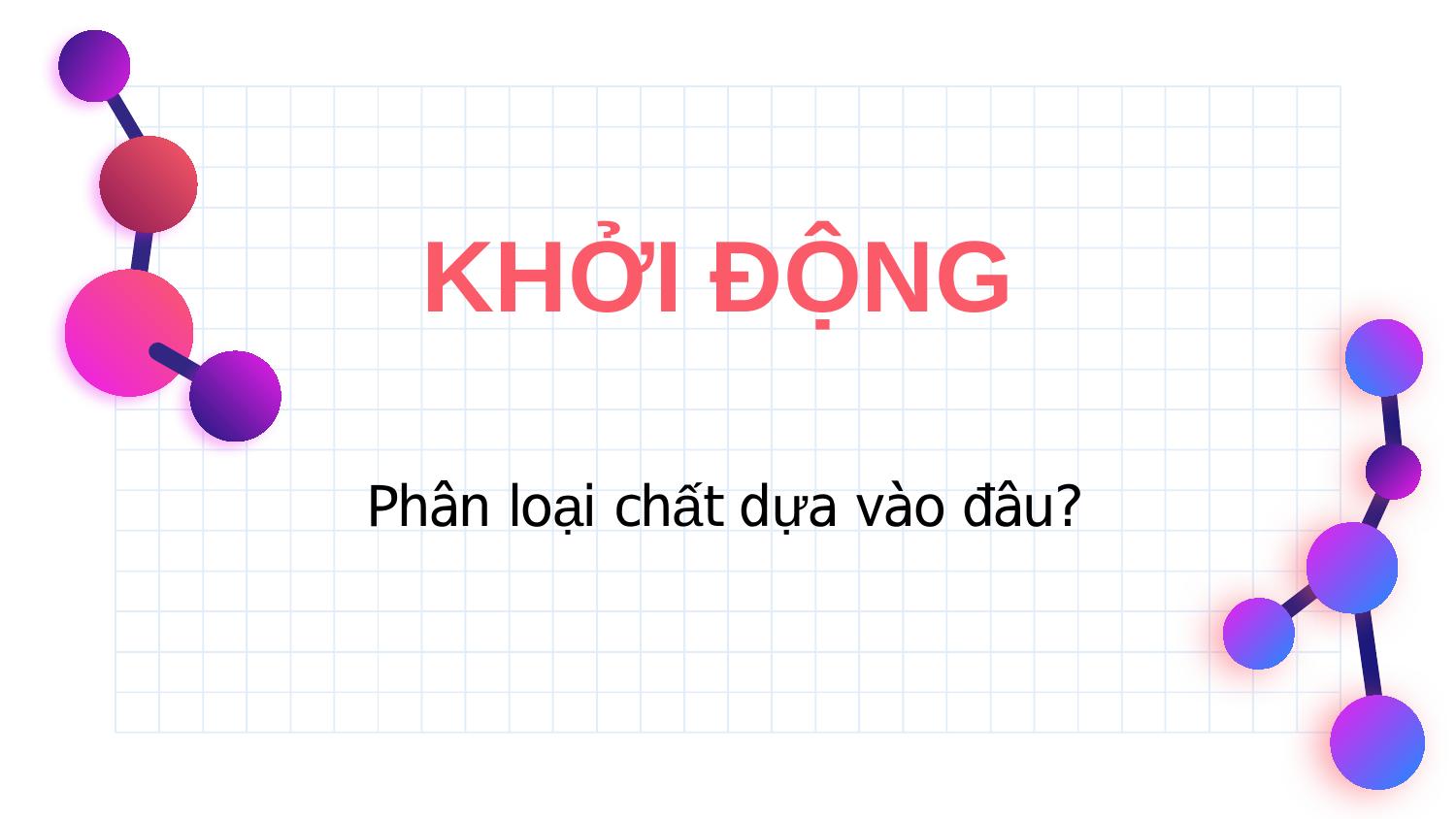

KHỞI ĐỘNG

Phân loại chất dựa vào đâu?